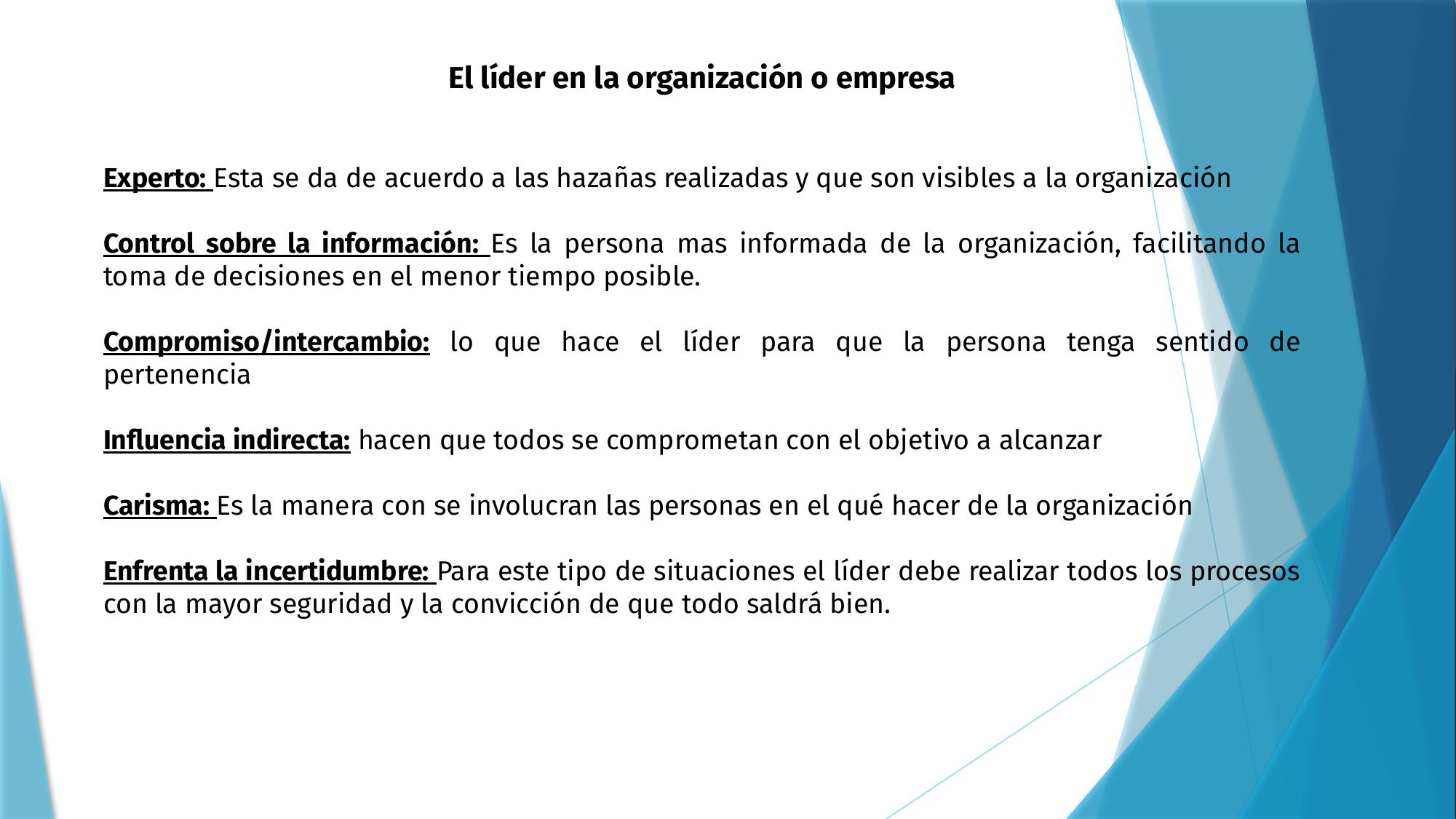

El líder en la organización o empresa

Experto: Esta se da de acuerdo a las hazañas realizadas y que son visibles a la organización

Control sobre la información: Es la persona mas informada de la organización, facilitando la toma de decisiones en el menor tiempo posible.

Compromiso/intercambio: lo que hace el líder para que la persona tenga sentido de pertenencia

Influencia indirecta: hacen que todos se comprometan con el objetivo a alcanzar

Carisma: Es la manera con se involucran las personas en el qué hacer de la organización

Enfrenta la incertidumbre: Para este tipo de situaciones el líder debe realizar todos los procesos con la mayor seguridad y la convicción de que todo saldrá bien.